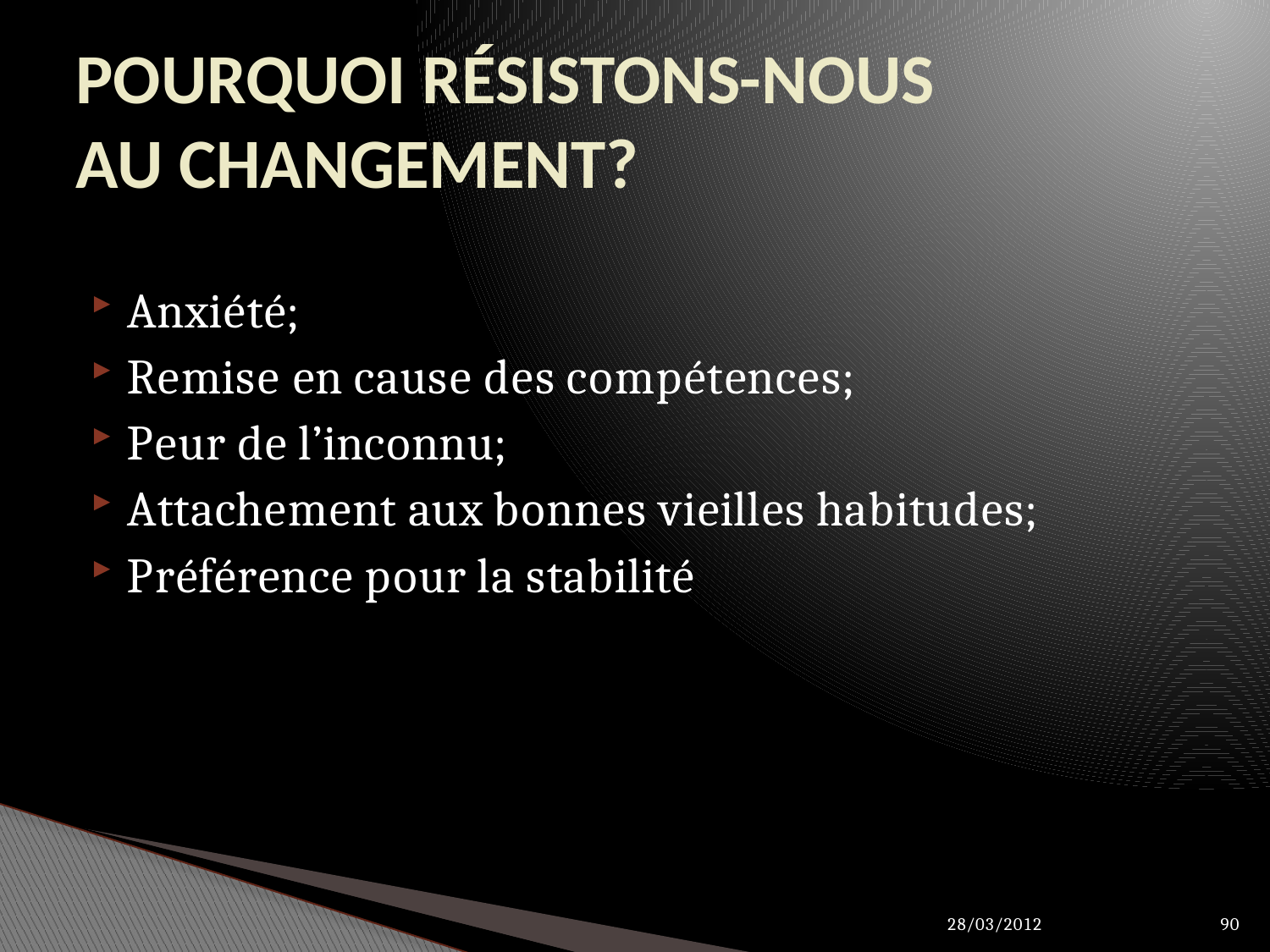

# POURQUOI RÉSISTONS-NOUS AU CHANGEMENT?

Anxiété;
Remise en cause des compétences;
Peur de l’inconnu;
Attachement aux bonnes vieilles habitudes;
Préférence pour la stabilité

90
28/03/2012